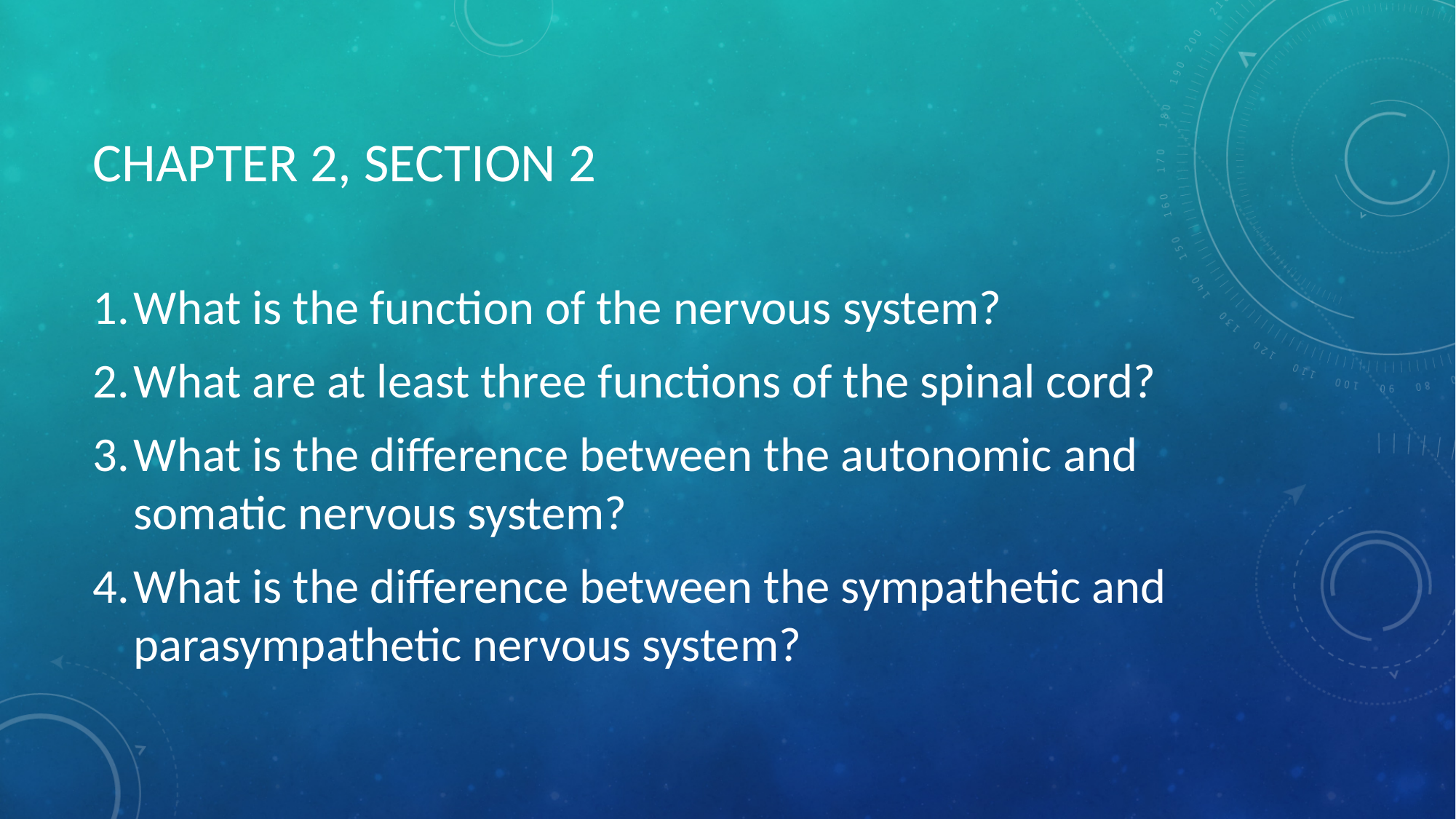

# Chapter 2, section 2
What is the function of the nervous system?
What are at least three functions of the spinal cord?
What is the difference between the autonomic and somatic nervous system?
What is the difference between the sympathetic and parasympathetic nervous system?